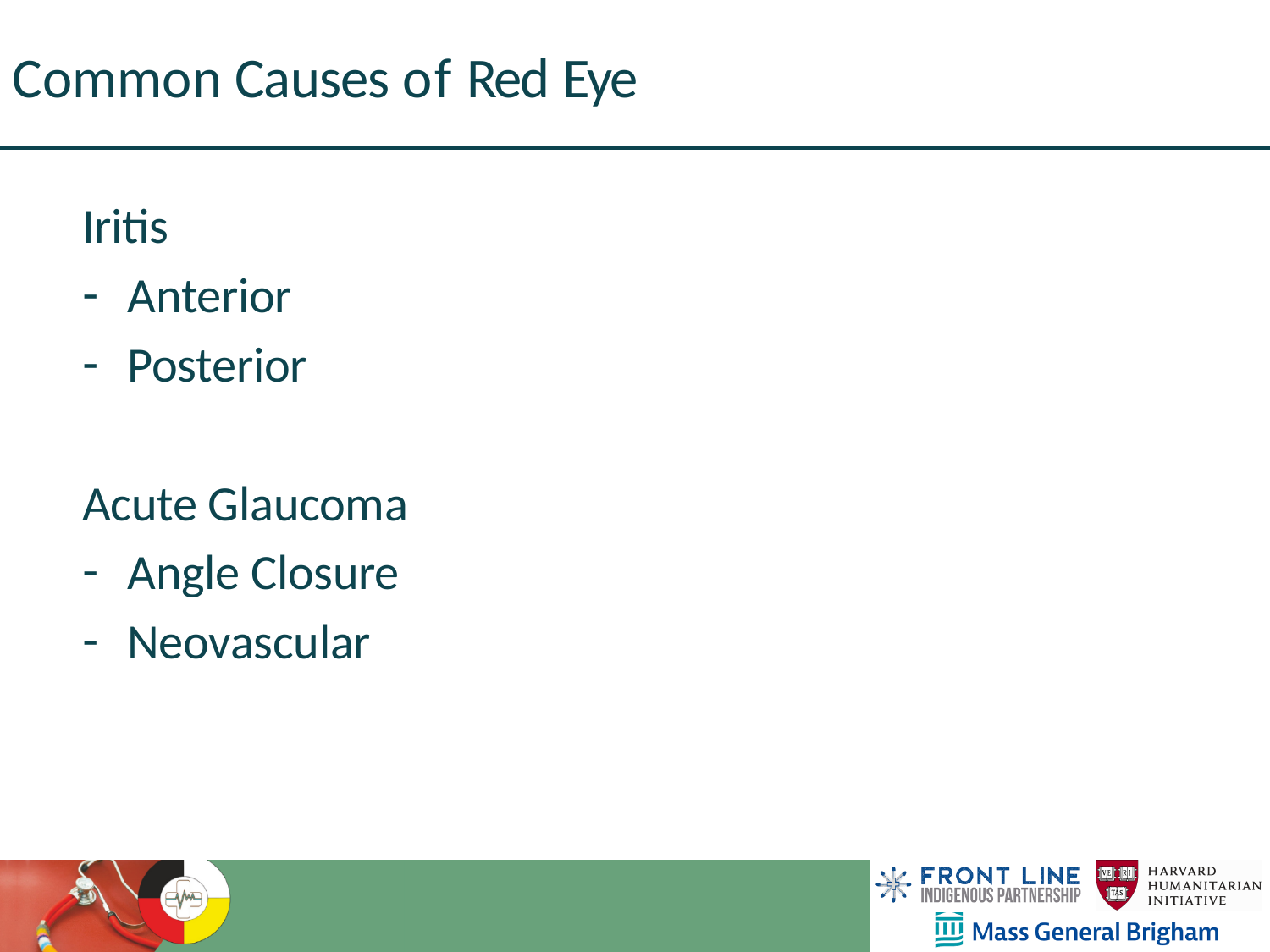

Common Causes of Red Eye
Iritis
Anterior
Posterior

Acute Glaucoma
Angle Closure
Neovascular